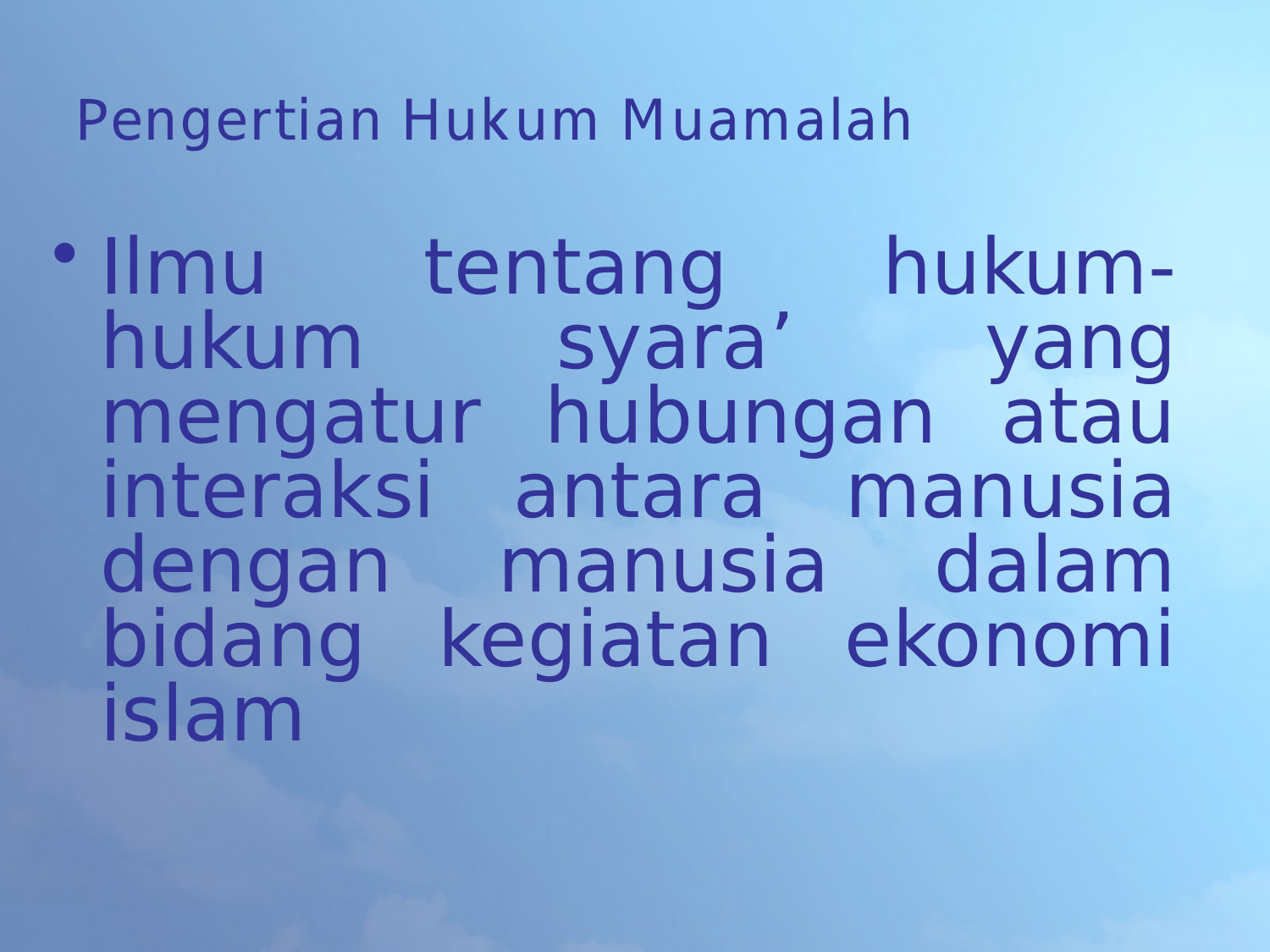

# Pengertian Hukum Muamalah

Ilmu tentang hukum-hukum syara’ yang mengatur hubungan atau interaksi antara manusia dengan manusia dalam bidang kegiatan ekonomi islam